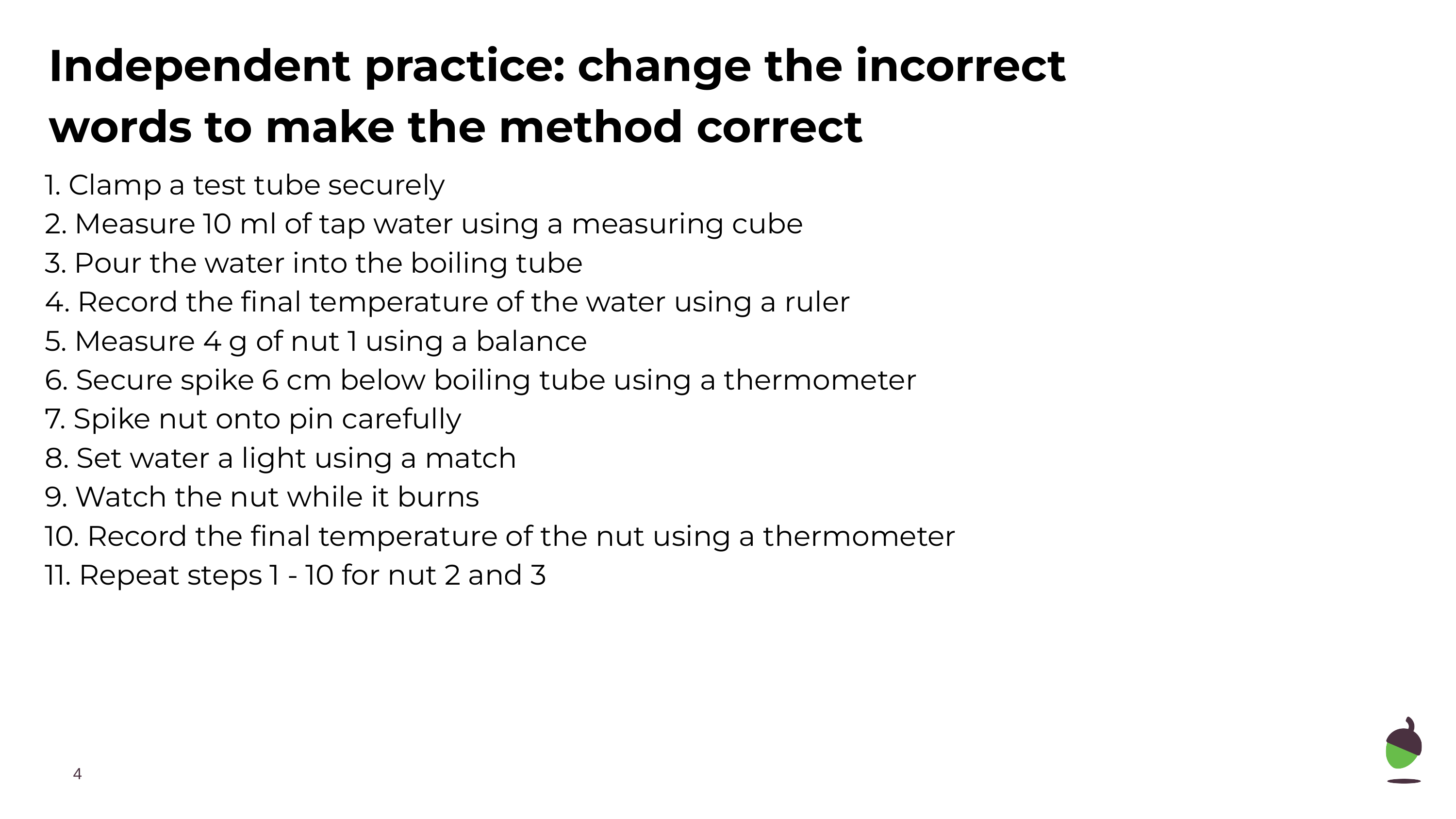

# Independent practice: change the incorrect words to make the method correct
1. Clamp a test tube securely
2. Measure 10 ml of tap water using a measuring cube
3. Pour the water into the boiling tube
4. Record the final temperature of the water using a ruler
5. Measure 4 g of nut 1 using a balance
6. Secure spike 6 cm below boiling tube using a thermometer
7. Spike nut onto pin carefully
8. Set water a light using a match
9. Watch the nut while it burns
10. Record the final temperature of the nut using a thermometer
11. Repeat steps 1 - 10 for nut 2 and 3
4